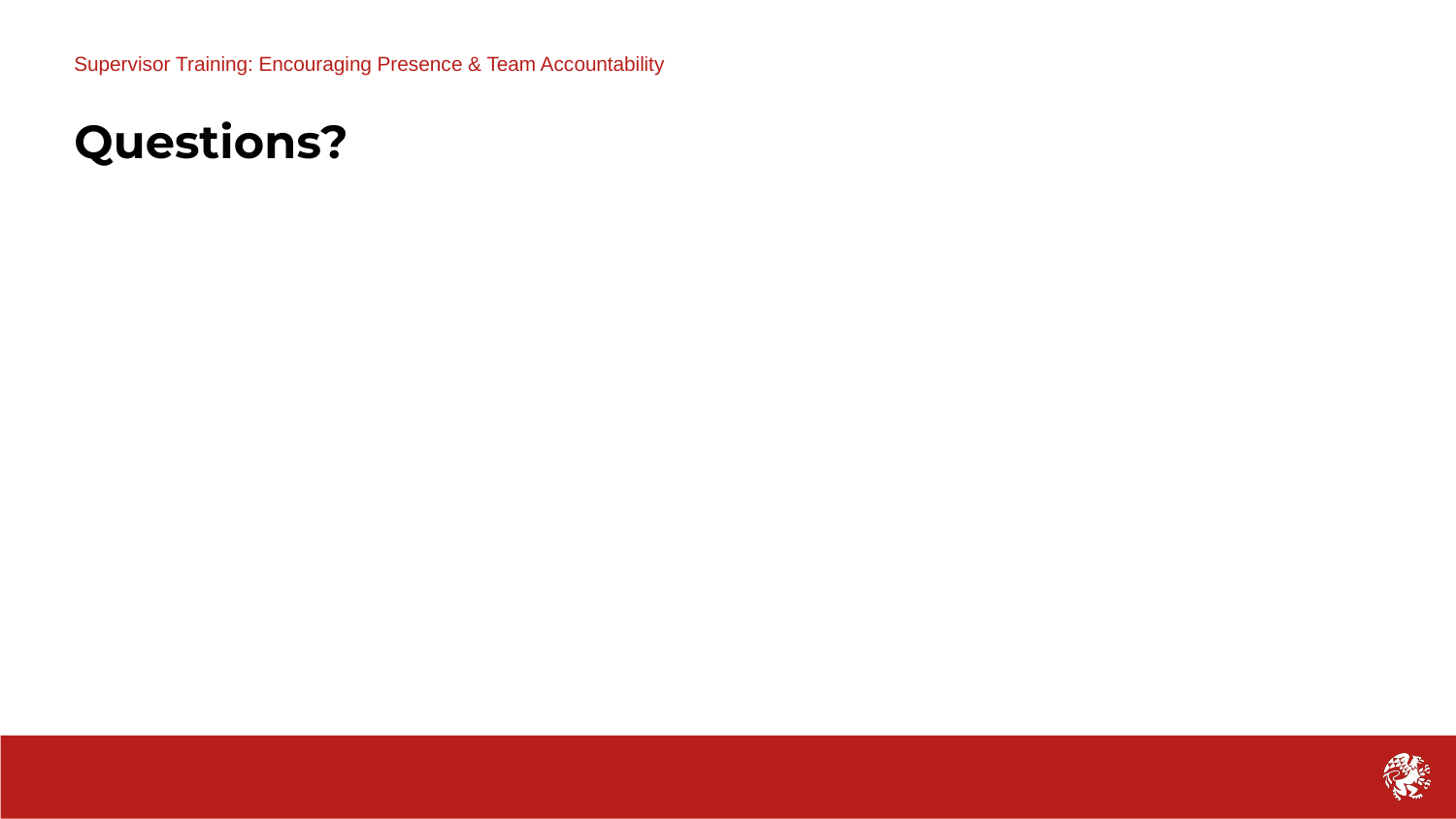

Supervisor Training: Encouraging Presence & Team Accountability
Questions?